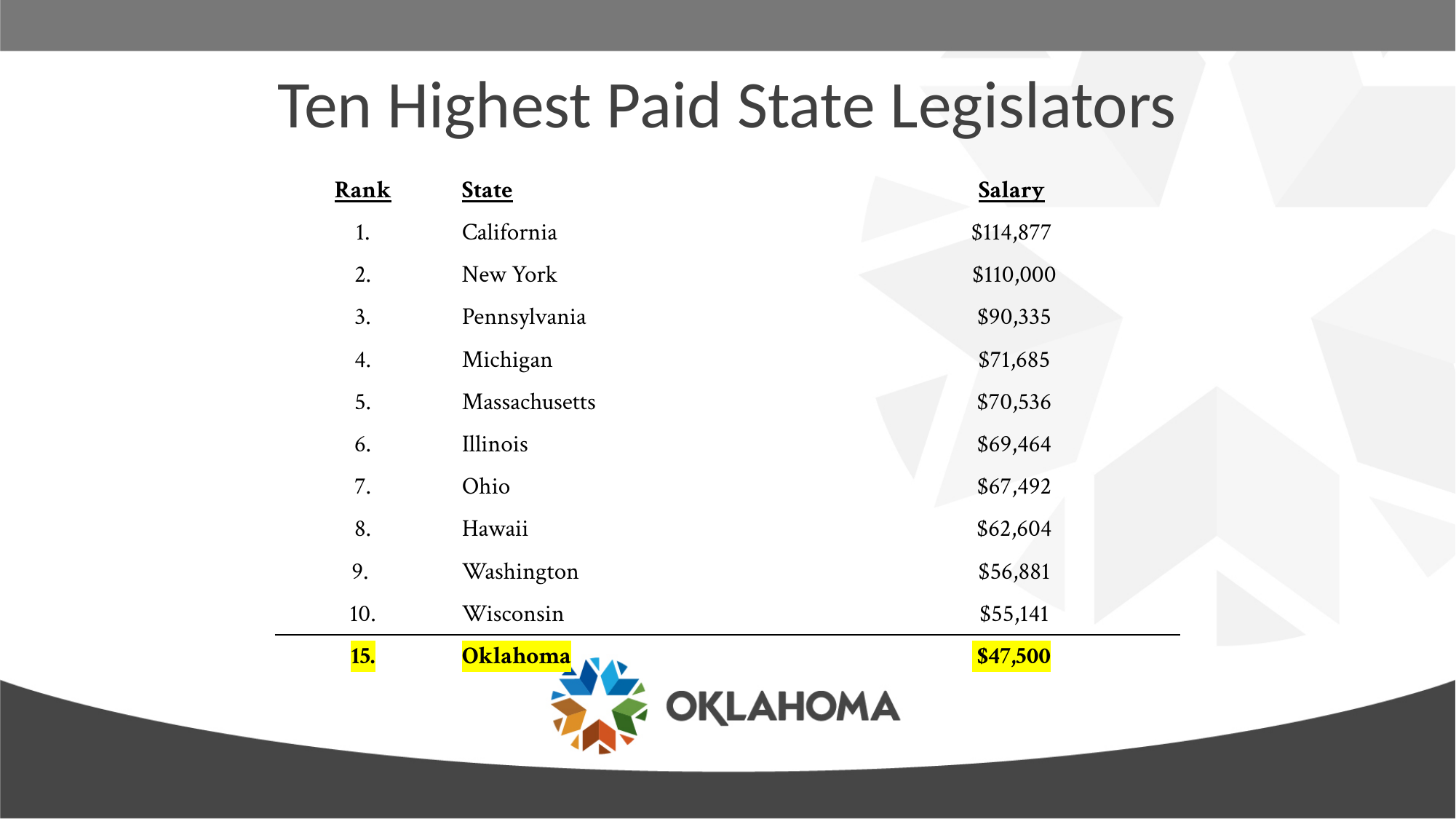

# Ten Highest Paid State Legislators
| Rank | State | Salary |
| --- | --- | --- |
| 1. | California | $114,877 |
| 2. | New York | $110,000 |
| 3. | Pennsylvania | $90,335 |
| 4. | Michigan | $71,685 |
| 5. | Massachusetts | $70,536 |
| 6. | Illinois | $69,464 |
| 7. | Ohio | $67,492 |
| 8. | Hawaii | $62,604 |
| 9. | Washington | $56,881 |
| 10. | Wisconsin | $55,141 |
| 15. | Oklahoma | $47,500 |